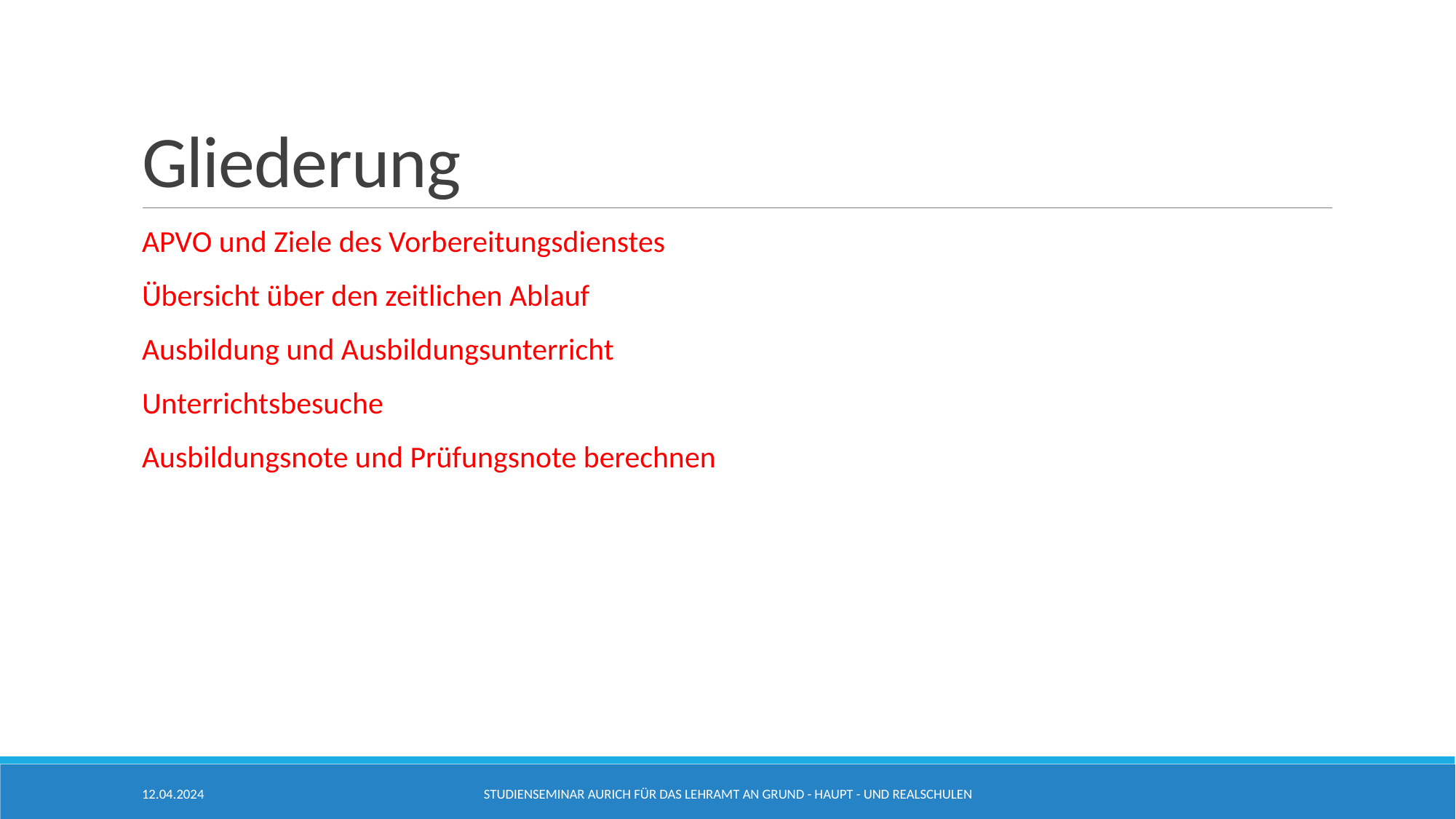

# Gliederung
APVO und Ziele des Vorbereitungsdienstes
Übersicht über den zeitlichen Ablauf
Ausbildung und Ausbildungsunterricht
Unterrichtsbesuche
Ausbildungsnote und Prüfungsnote berechnen

12.04.2024
Studienseminar Aurich für das Lehramt an Grund - Haupt - und Realschulen